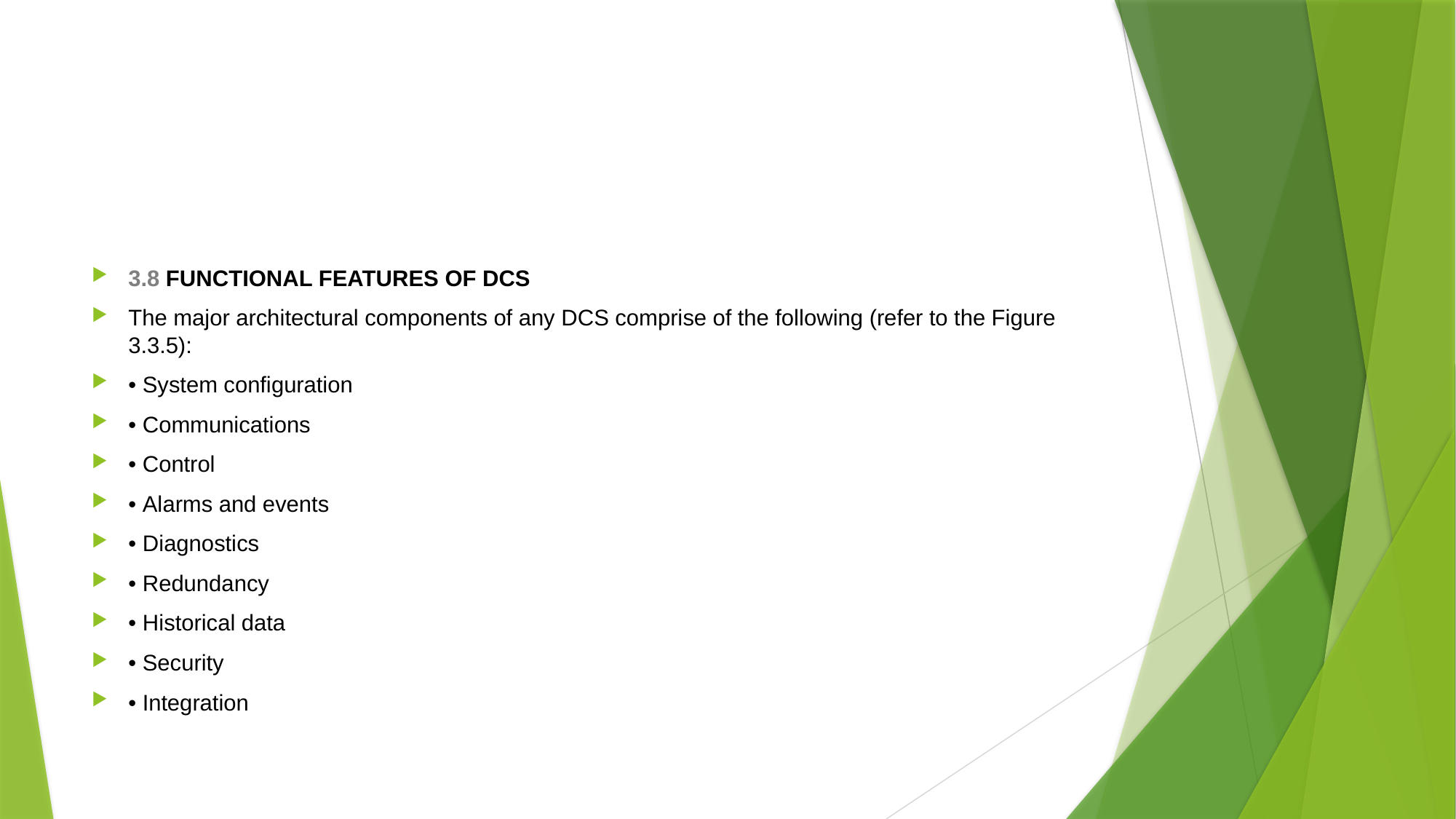

#
3.8 FUNCTIONAL FEATURES OF DCS
The major architectural components of any DCS comprise of the following (refer to the Figure 3.3.5):
• System configuration
• Communications
• Control
• Alarms and events
• Diagnostics
• Redundancy
• Historical data
• Security
• Integration